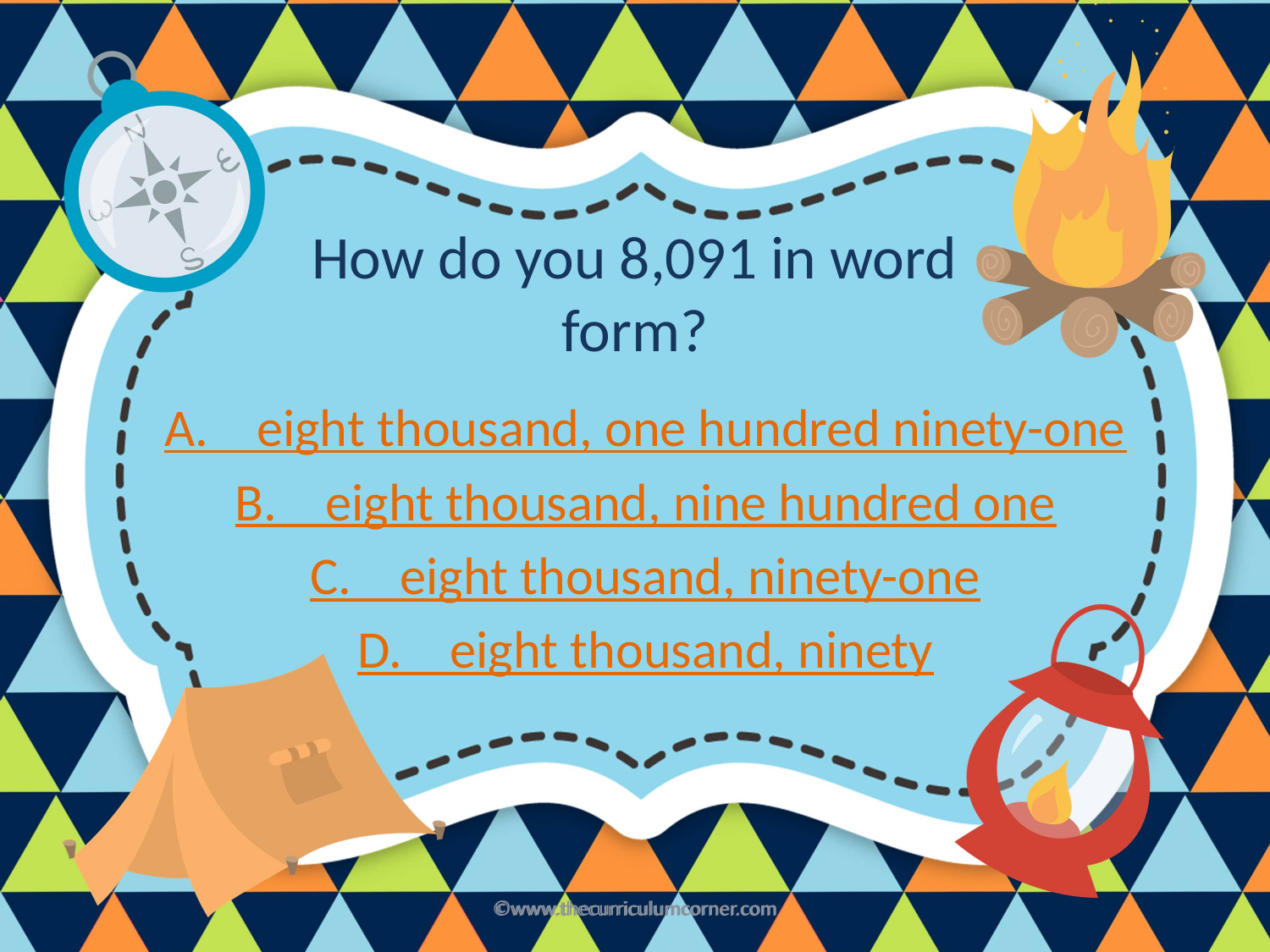

# How do you 8,091 in word form?
A.    eight thousand, one hundred ninety-one
B.    eight thousand, nine hundred one
C.    eight thousand, ninety-one
D.    eight thousand, ninety
©www.thecurriculumcorner.com